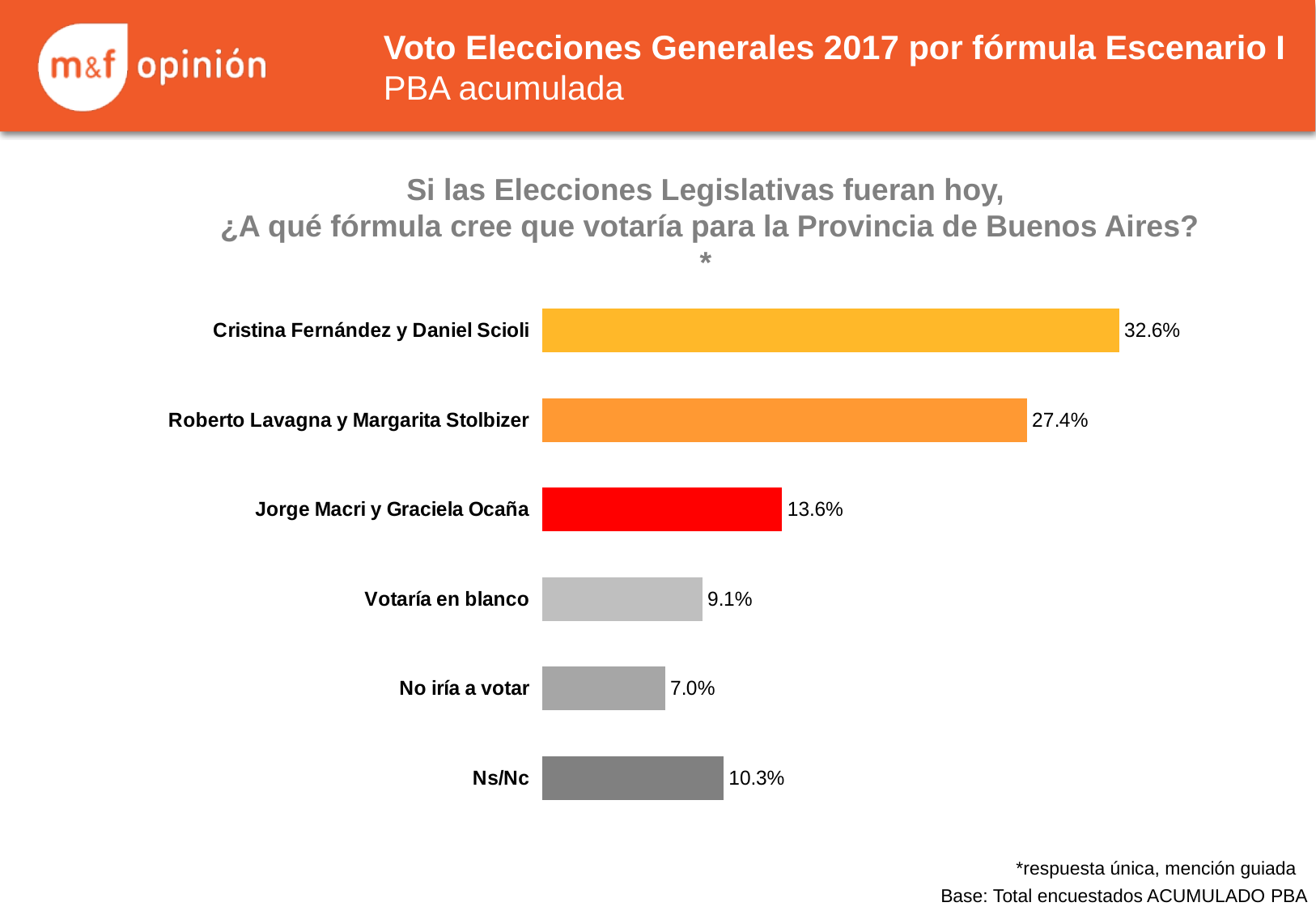

# Voto Elecciones Generales 2017 por fórmula Escenario I PBA acumulada
Si las Elecciones Legislativas fueran hoy,
¿A qué fórmula cree que votaría para la Provincia de Buenos Aires?*

### Chart

| Category | Column2 |
|---|---|
| Cristina Fernández y Daniel Scioli | 0.326 |
| Roberto Lavagna y Margarita Stolbizer | 0.274 |
| Jorge Macri y Graciela Ocaña | 0.136 |
| Votaría en blanco | 0.091 |
| No iría a votar | 0.07 |
| Ns/Nc | 0.103 |
*respuesta única, mención guiada
Base: Total encuestados ACUMULADO PBA